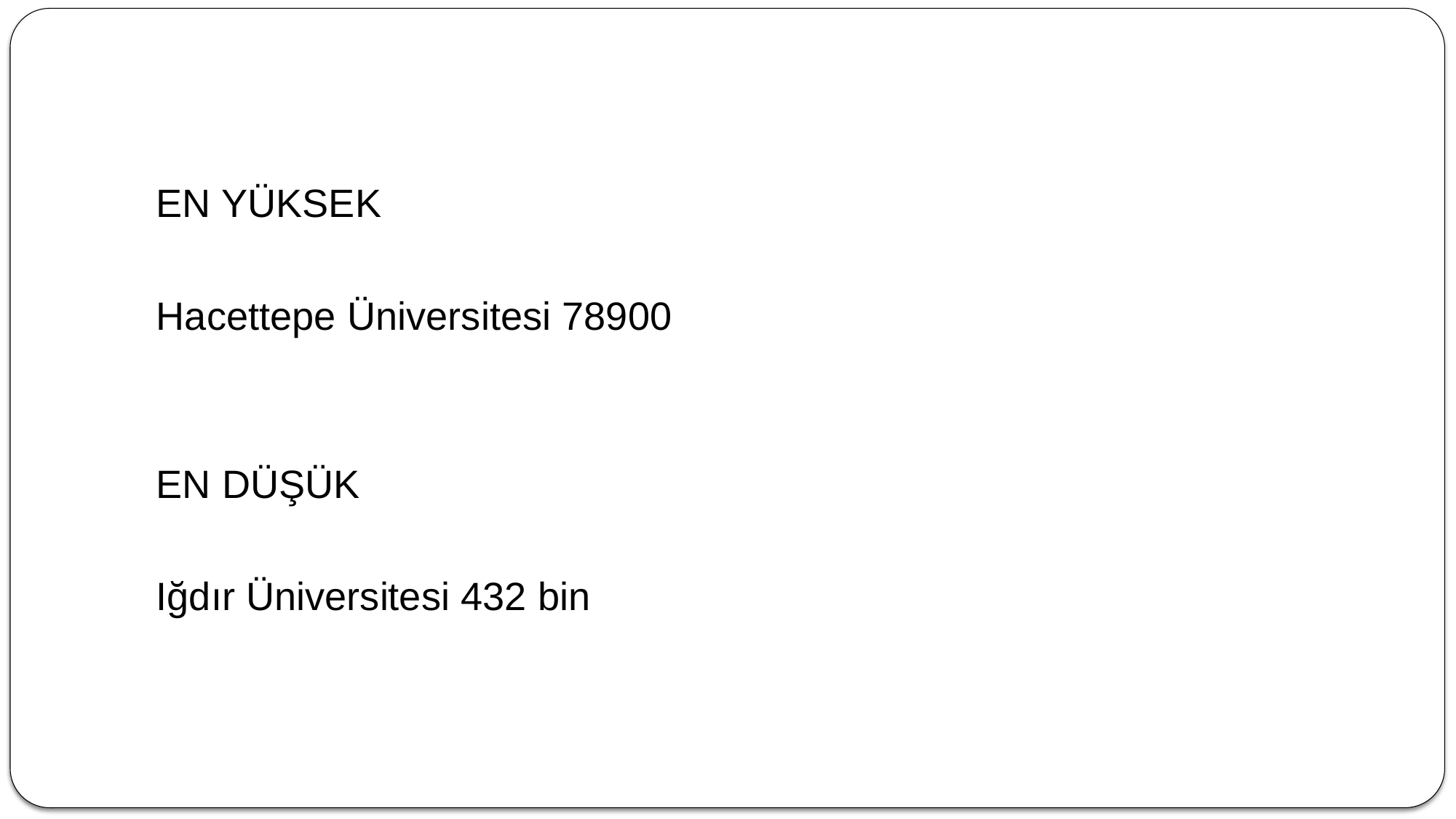

#
EN YÜKSEK

Hacettepe Üniversitesi 78900

EN DÜŞÜK

Iğdır Üniversitesi 432 bin